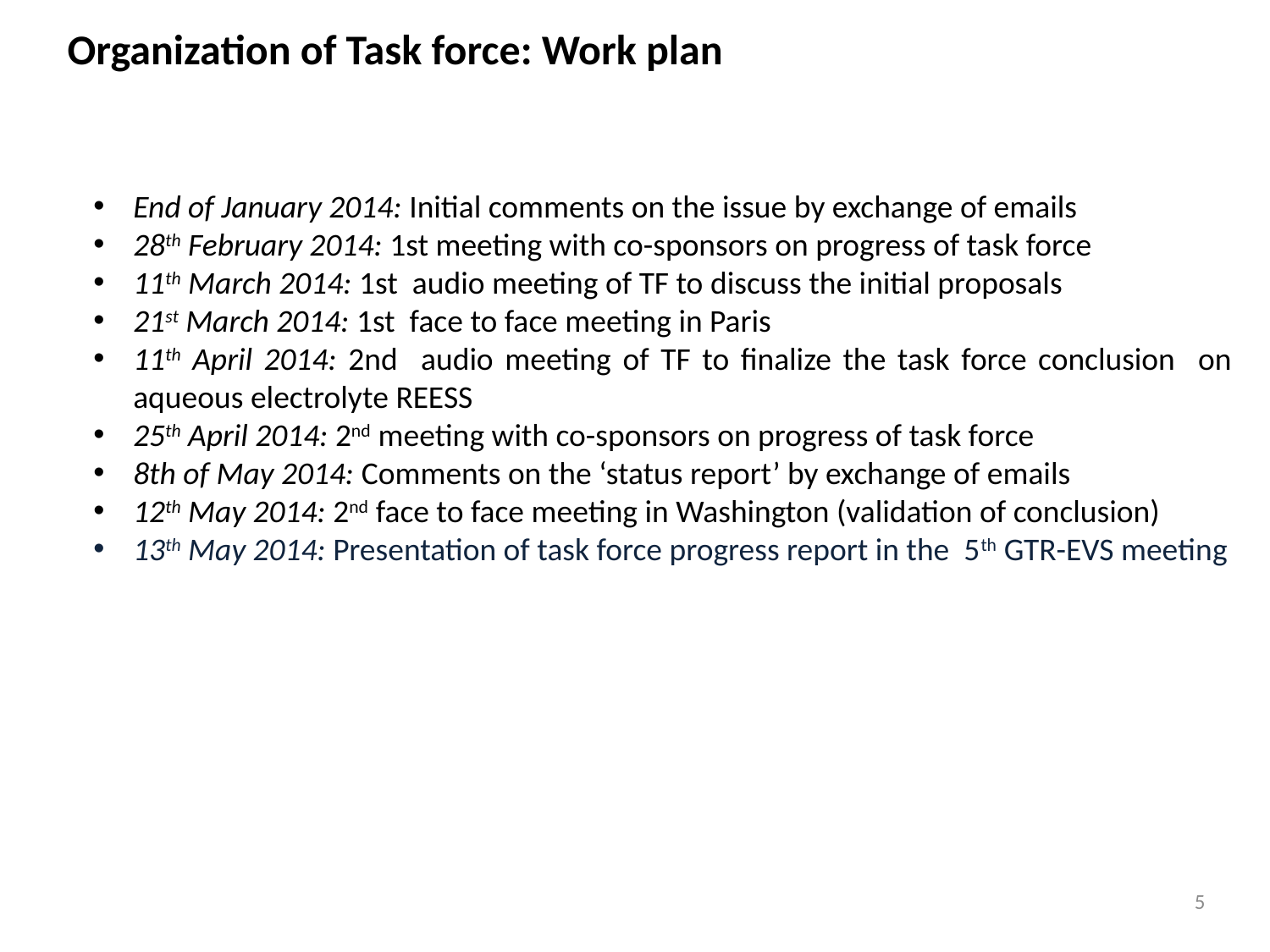

Organization of Task force: Work plan

End of January 2014: Initial comments on the issue by exchange of emails
28th February 2014: 1st meeting with co-sponsors on progress of task force
11th March 2014: 1st  audio meeting of TF to discuss the initial proposals
21st March 2014: 1st  face to face meeting in Paris
11th April 2014: 2nd  audio meeting of TF to finalize the task force conclusion  on aqueous electrolyte REESS
25th April 2014: 2nd meeting with co-sponsors on progress of task force
8th of May 2014: Comments on the ‘status report’ by exchange of emails
12th May 2014: 2nd face to face meeting in Washington (validation of conclusion)
13th May 2014: Presentation of task force progress report in the  5th GTR-EVS meeting

5